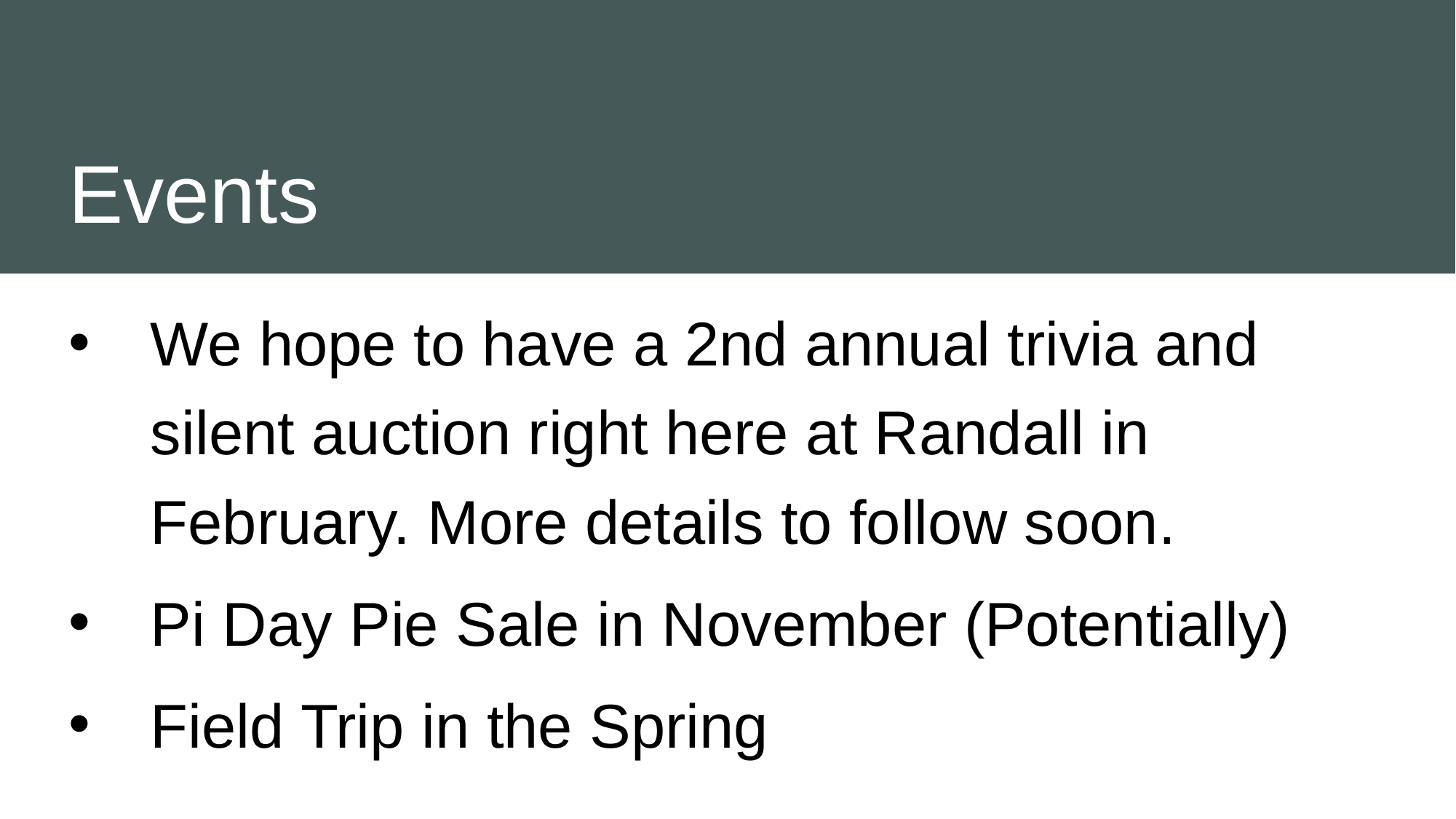

# Events
We hope to have a 2nd annual trivia and silent auction right here at Randall in February. More details to follow soon.
Pi Day Pie Sale in November (Potentially)
Field Trip in the Spring